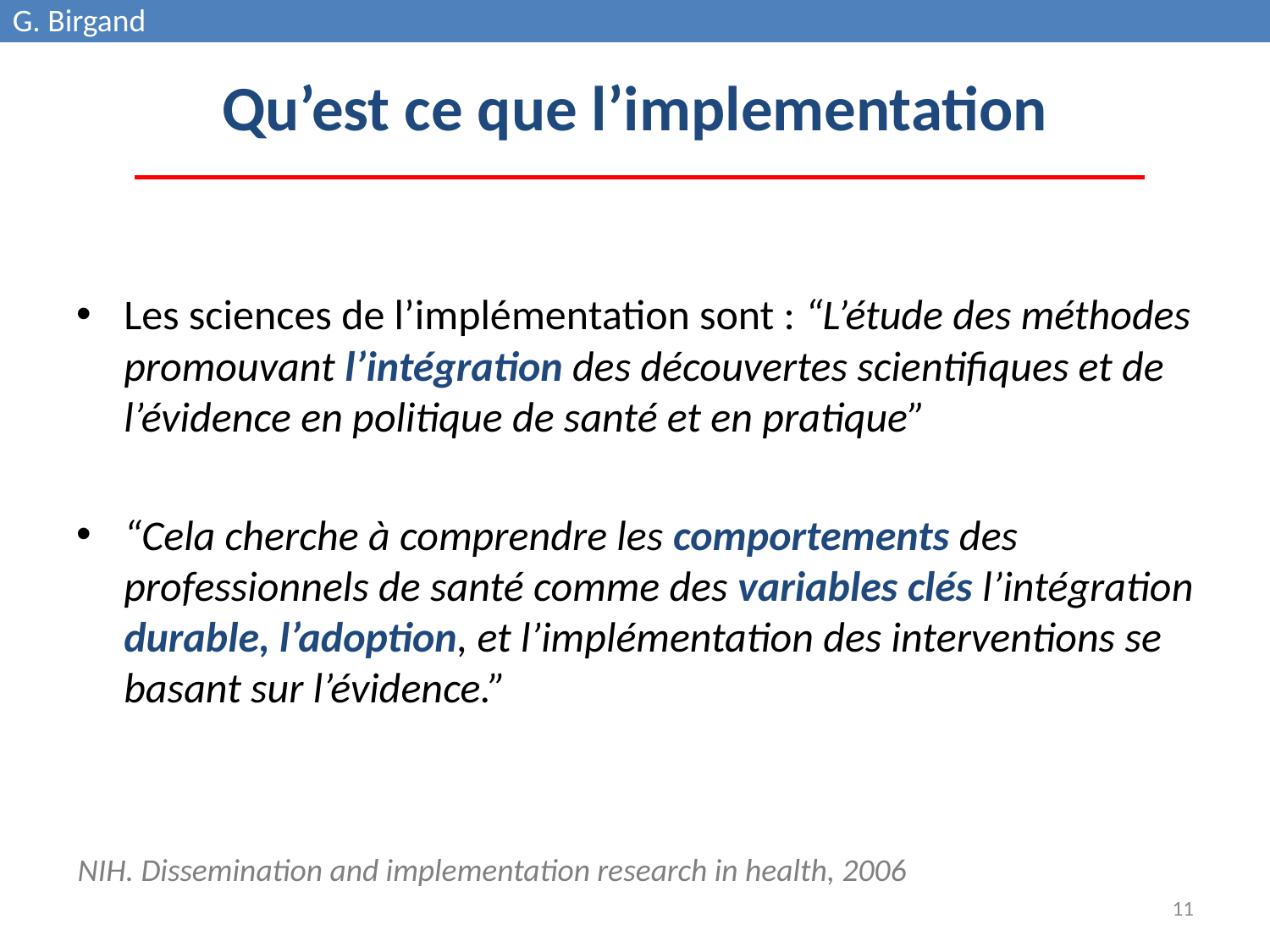

G. Birgand
# Qu’est ce que l’implementation

Les sciences de l’implémentation sont : “L’étude des méthodes promouvant l’intégration des découvertes scientifiques et de l’évidence en politique de santé et en pratique”

“Cela cherche à comprendre les comportements des professionnels de santé comme des variables clés l’intégration durable, l’adoption, et l’implémentation des interventions se basant sur l’évidence.”
NIH. Dissemination and implementation research in health, 2006
11